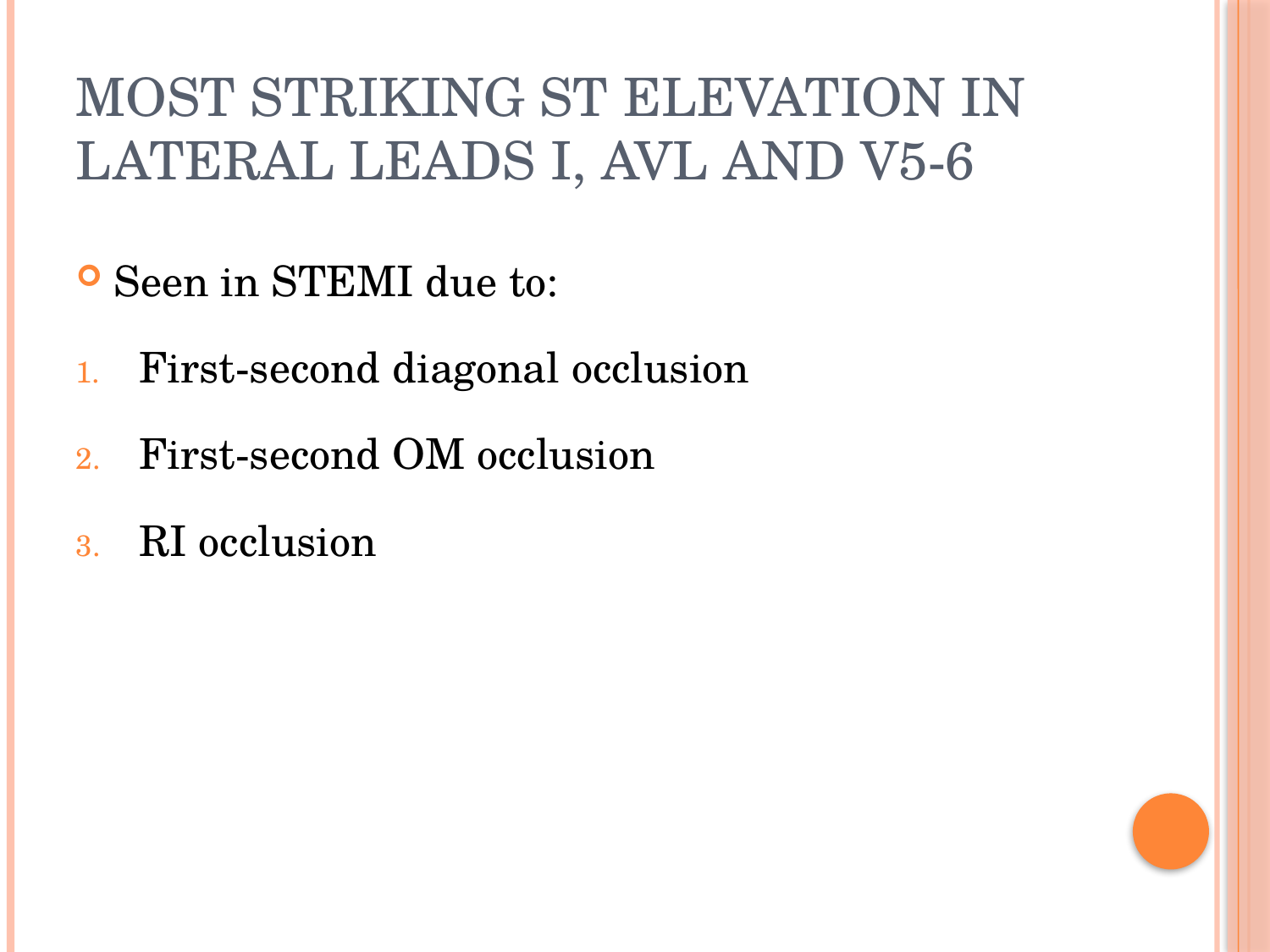

# Most striking st elevation in lateral leads I, avl and v5-6
Seen in STEMI due to:
First-second diagonal occlusion
First-second OM occlusion
RI occlusion